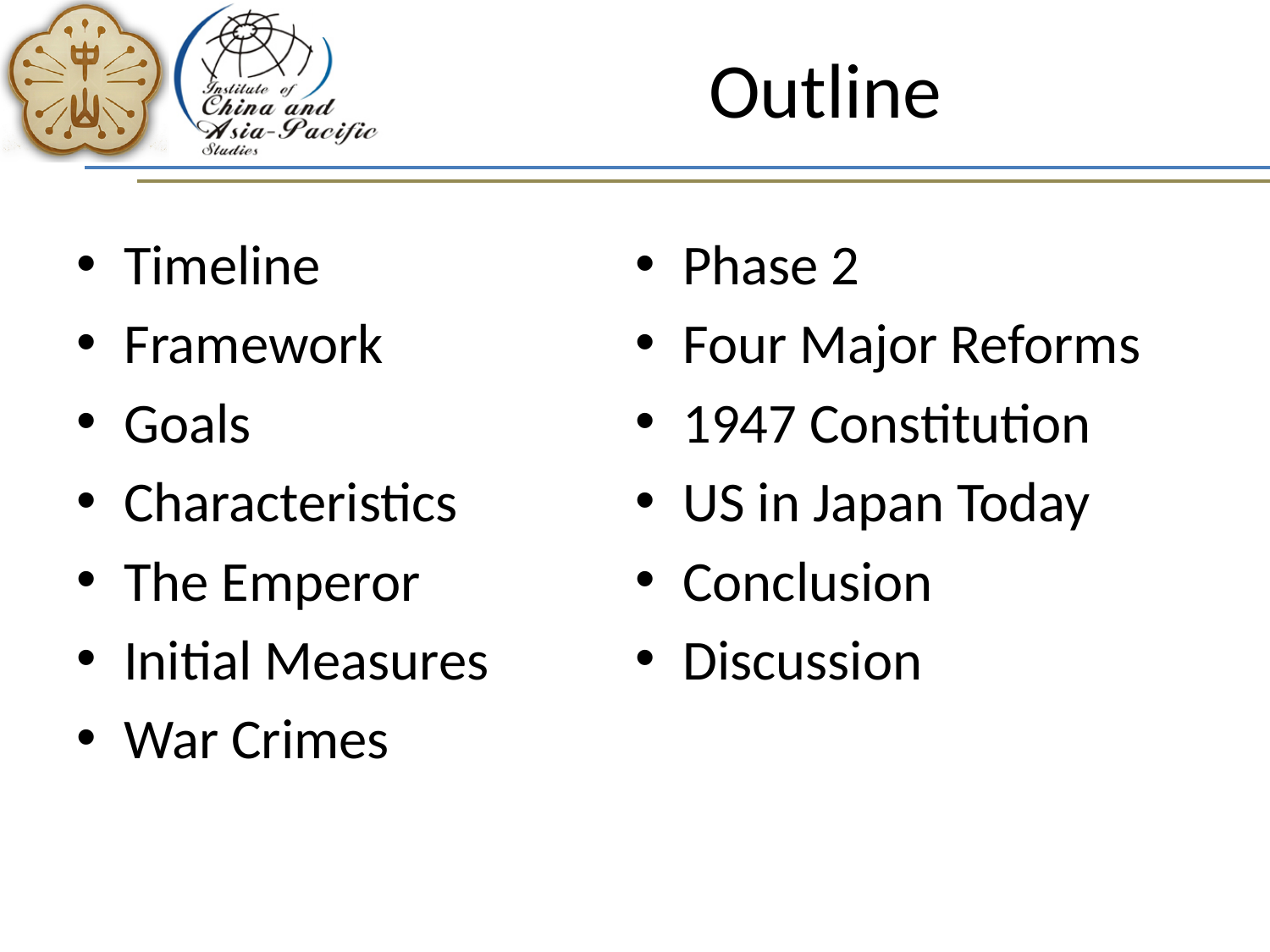

# Outline
Timeline
Framework
Goals
Characteristics
The Emperor
Initial Measures
War Crimes
Phase 2
Four Major Reforms
1947 Constitution
US in Japan Today
Conclusion
Discussion